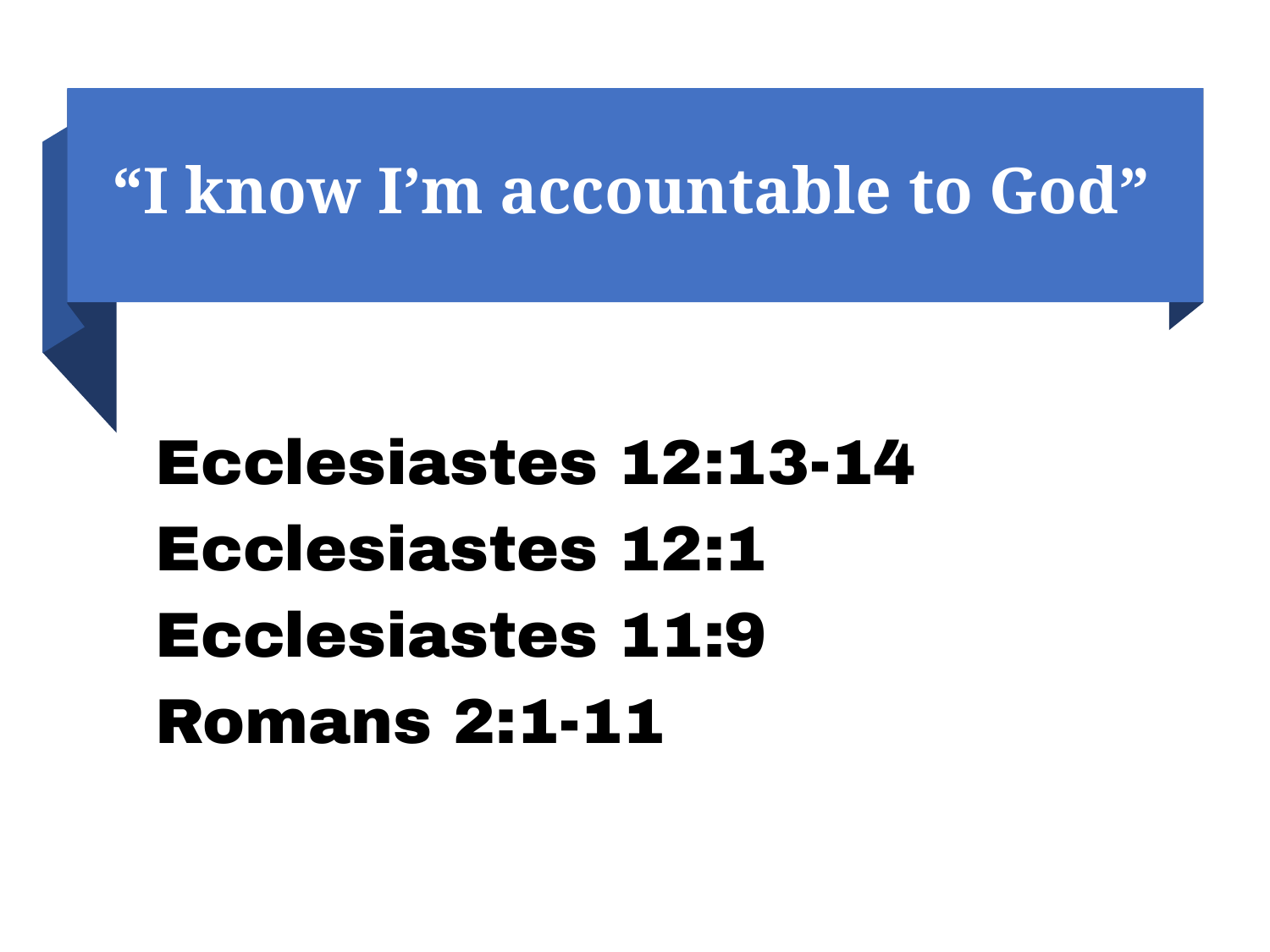

# “I know I’m accountable to God”

Ecclesiastes 12:13-14
Ecclesiastes 12:1
Ecclesiastes 11:9
Romans 2:1-11